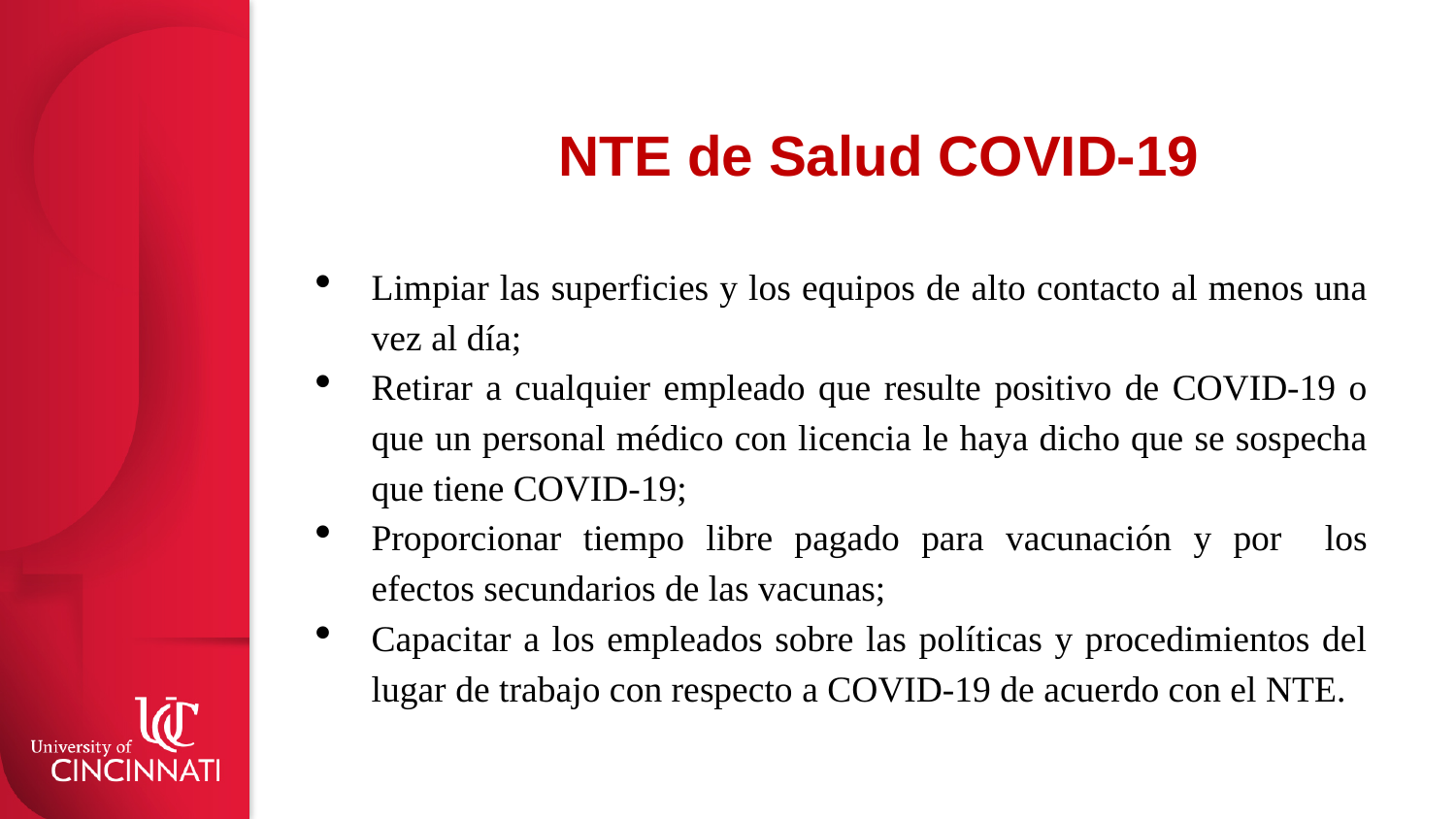

# NTE de Salud COVID-19
Limpiar las superficies y los equipos de alto contacto al menos una vez al día;
Retirar a cualquier empleado que resulte positivo de COVID-19 o que un personal médico con licencia le haya dicho que se sospecha que tiene COVID-19;
Proporcionar tiempo libre pagado para vacunación y por  los efectos secundarios de las vacunas;
Capacitar a los empleados sobre las políticas y procedimientos del lugar de trabajo con respecto a COVID-19 de acuerdo con el NTE.